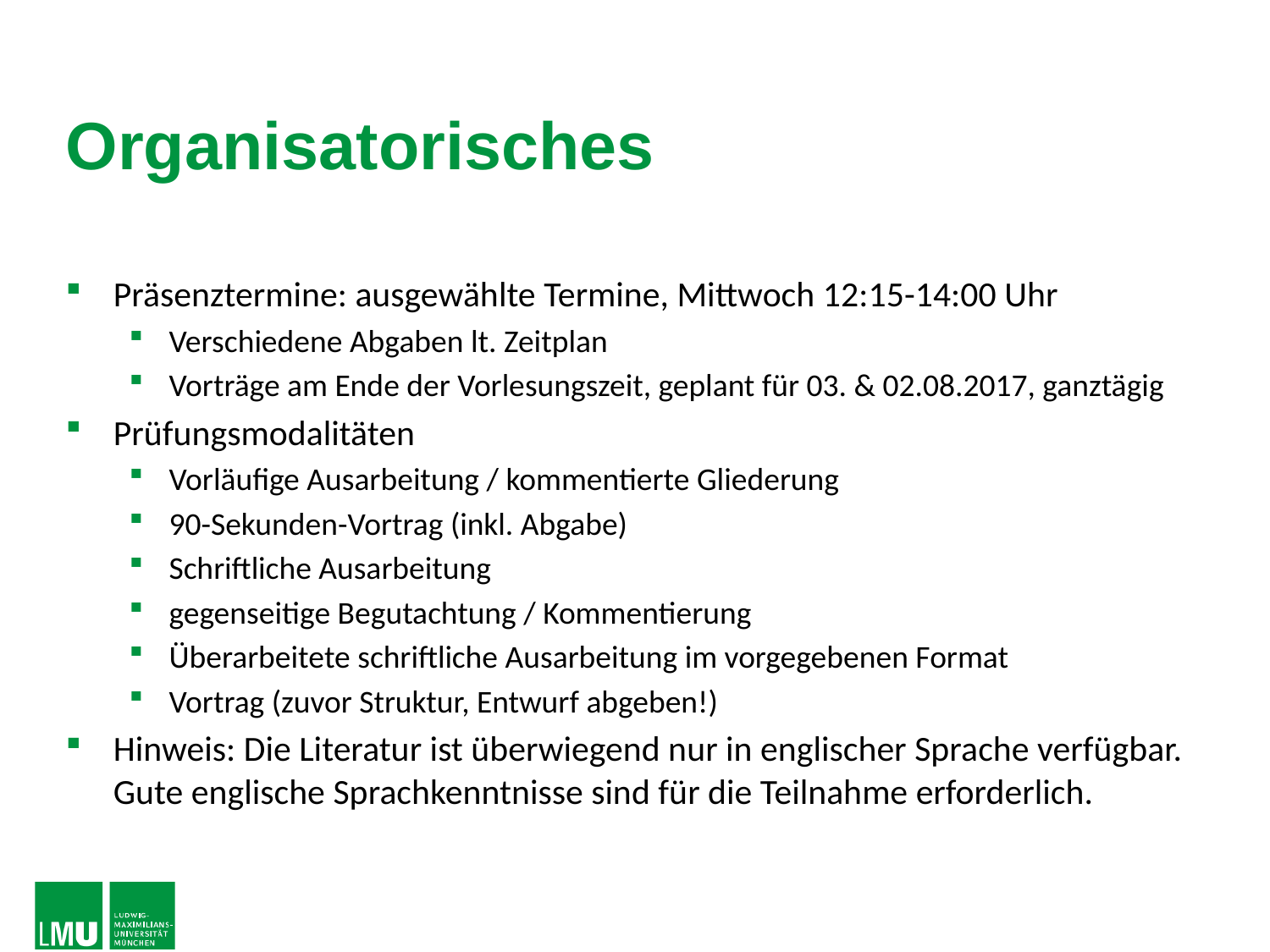

# Organisatorisches

Präsenztermine: ausgewählte Termine, Mittwoch 12:15-14:00 Uhr
Verschiedene Abgaben lt. Zeitplan
Vorträge am Ende der Vorlesungszeit, geplant für 03. & 02.08.2017, ganztägig
Prüfungsmodalitäten
Vorläufige Ausarbeitung / kommentierte Gliederung
90-Sekunden-Vortrag (inkl. Abgabe)
Schriftliche Ausarbeitung
gegenseitige Begutachtung / Kommentierung
Überarbeitete schriftliche Ausarbeitung im vorgegebenen Format
Vortrag (zuvor Struktur, Entwurf abgeben!)
Hinweis: Die Literatur ist überwiegend nur in englischer Sprache verfügbar. Gute englische Sprachkenntnisse sind für die Teilnahme erforderlich.